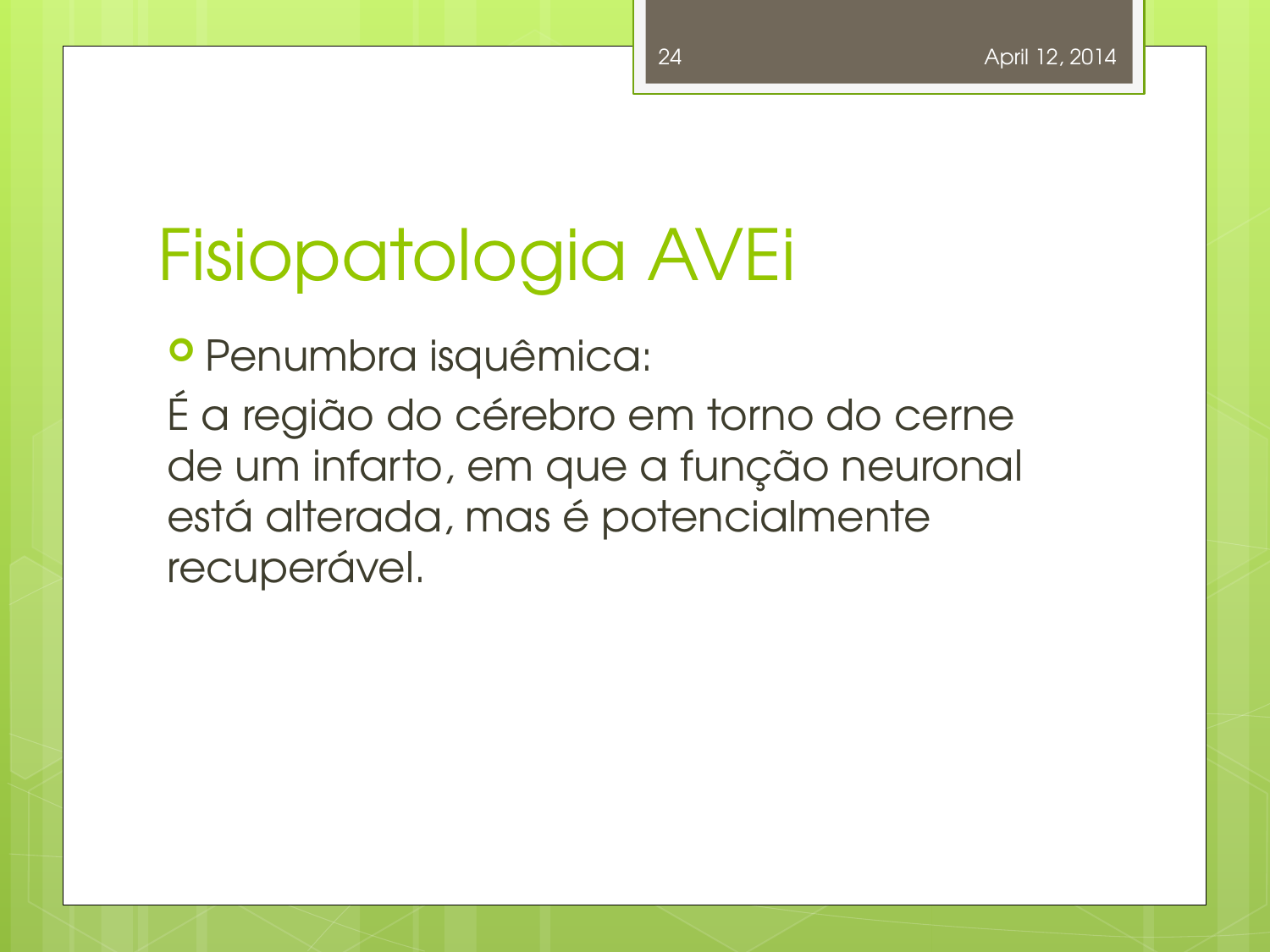

24
April 12, 2014
# Fisiopatologia AVEi
Penumbra isquêmica:
É a região do cérebro em torno do cerne de um infarto, em que a função neuronal está alterada, mas é potencialmente recuperável.